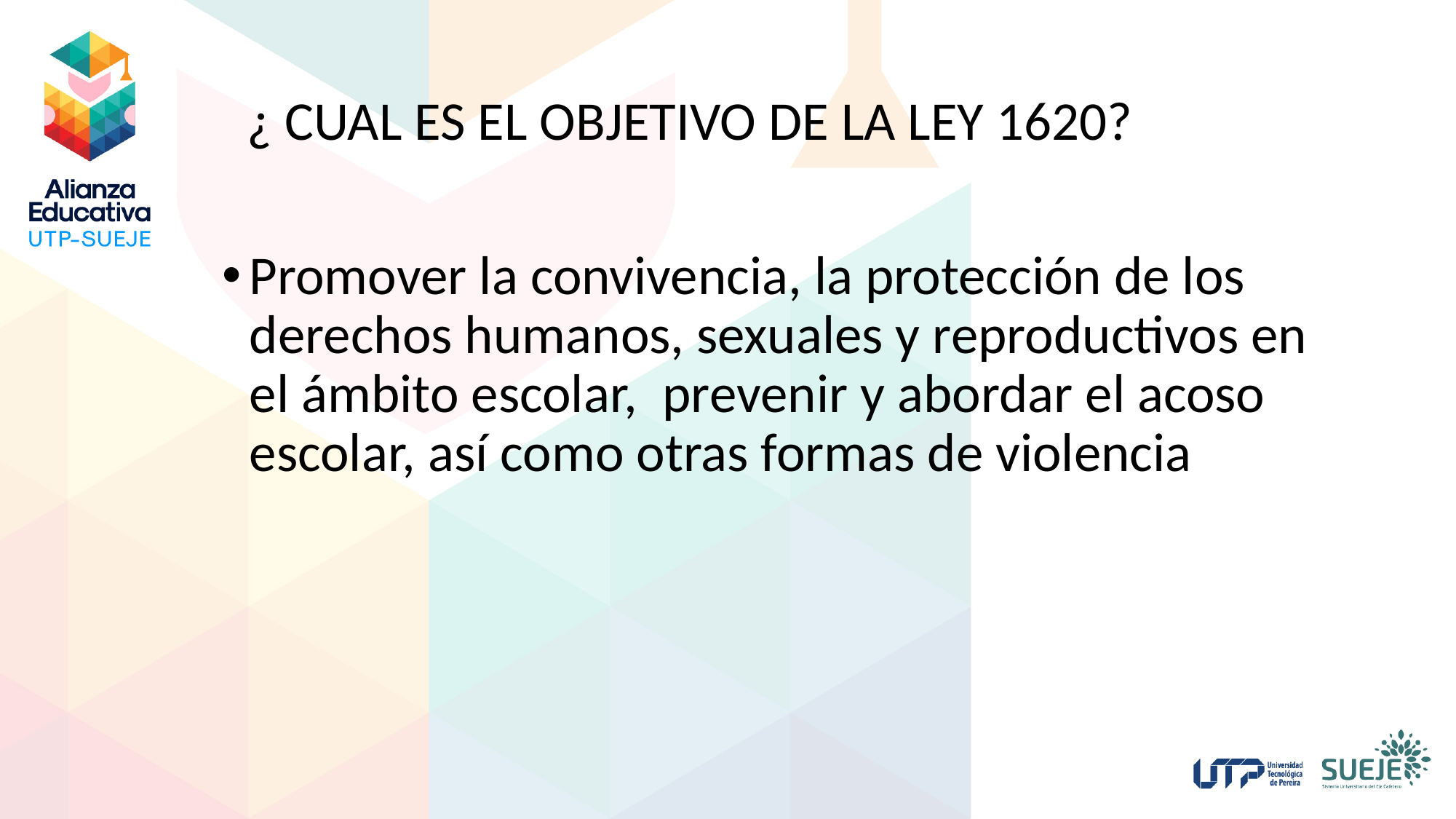

# ¿ CUAL ES EL OBJETIVO DE LA LEY 1620?

Promover la convivencia, la protección de los  derechos humanos, sexuales y reproductivos en el ámbito escolar,  prevenir y abordar el acoso escolar, así como otras formas de violencia